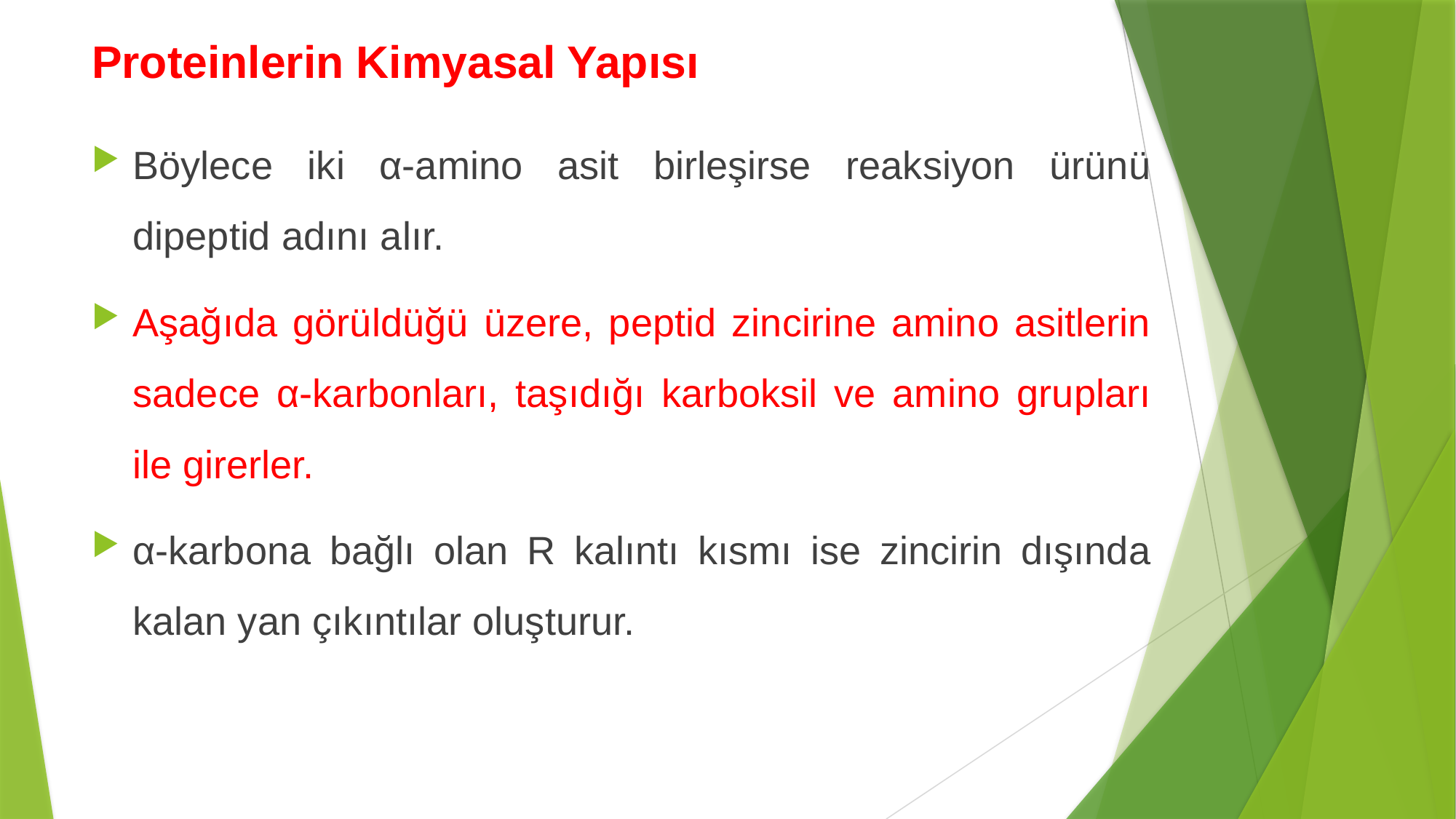

Proteinlerin Kimyasal Yapısı
Böylece iki α-amino asit birleşirse reaksiyon ürünü dipeptid adını alır.
Aşağıda görüldüğü üzere, peptid zincirine amino asitlerin sadece α-karbonları, taşıdığı karboksil ve amino grupları ile girerler.
α-karbona bağlı olan R kalıntı kısmı ise zincirin dışında kalan yan çıkıntılar oluşturur.